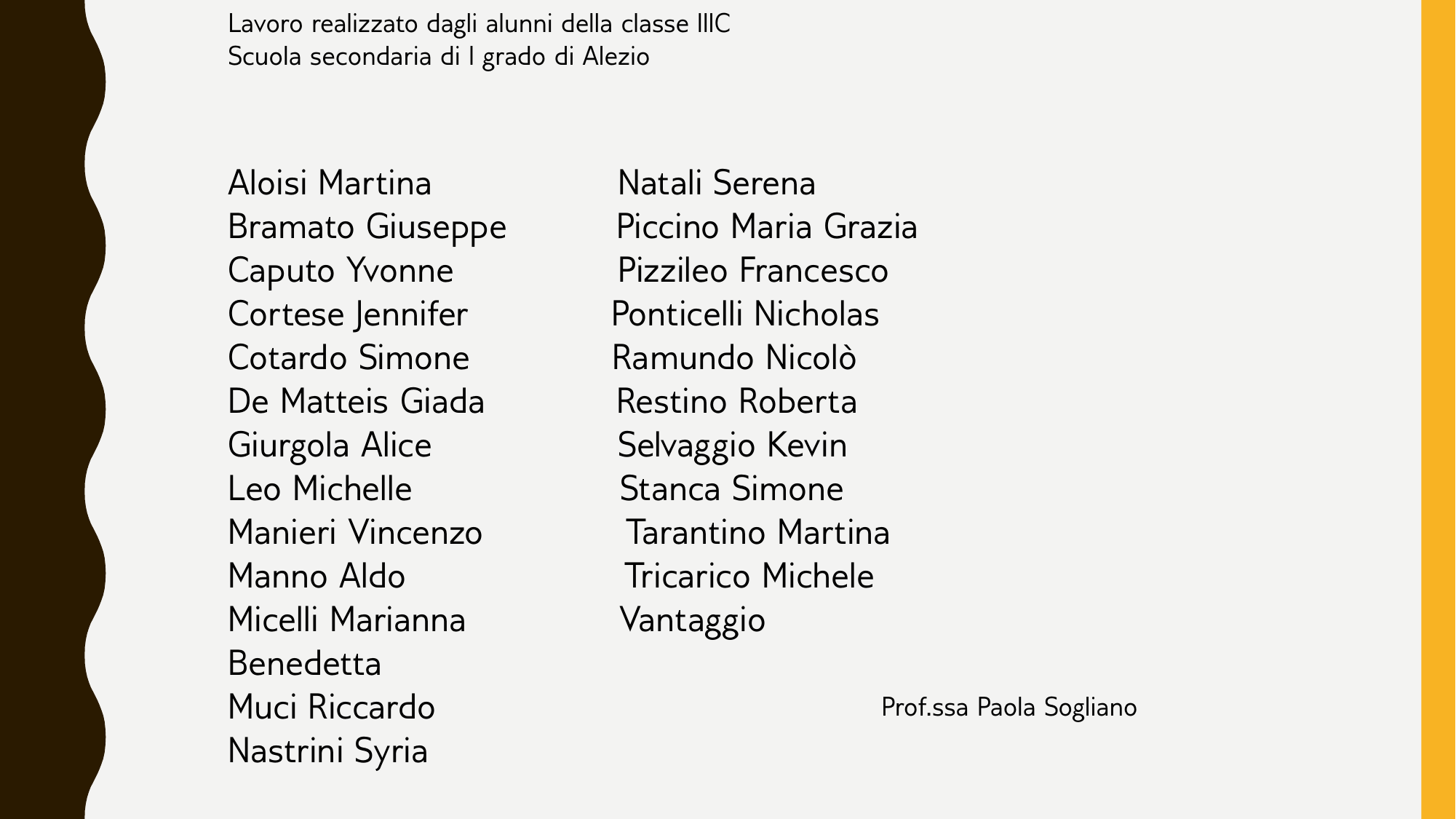

Lavoro realizzato dagli alunni della classe lIIC
Scuola secondaria di I grado di Alezio

Aloisi Martina                 Natali Serena
Bramato Giuseppe          Piccino Maria Grazia
Caputo Yvonne               Pizzileo Francesco
Cortese Jennifer             Ponticelli Nicholas
Cotardo Simone             Ramundo Nicolò
De Matteis Giada            Restino Roberta
Giurgola Alice                 Selvaggio Kevin
Leo Michelle                   Stanca Simone
Manieri Vincenzo             Tarantino Martina
Manno Aldo                    Tricarico Michele
Micelli Marianna              Vantaggio Benedetta
Muci Riccardo
Nastrini Syria
Prof.ssa Paola Sogliano